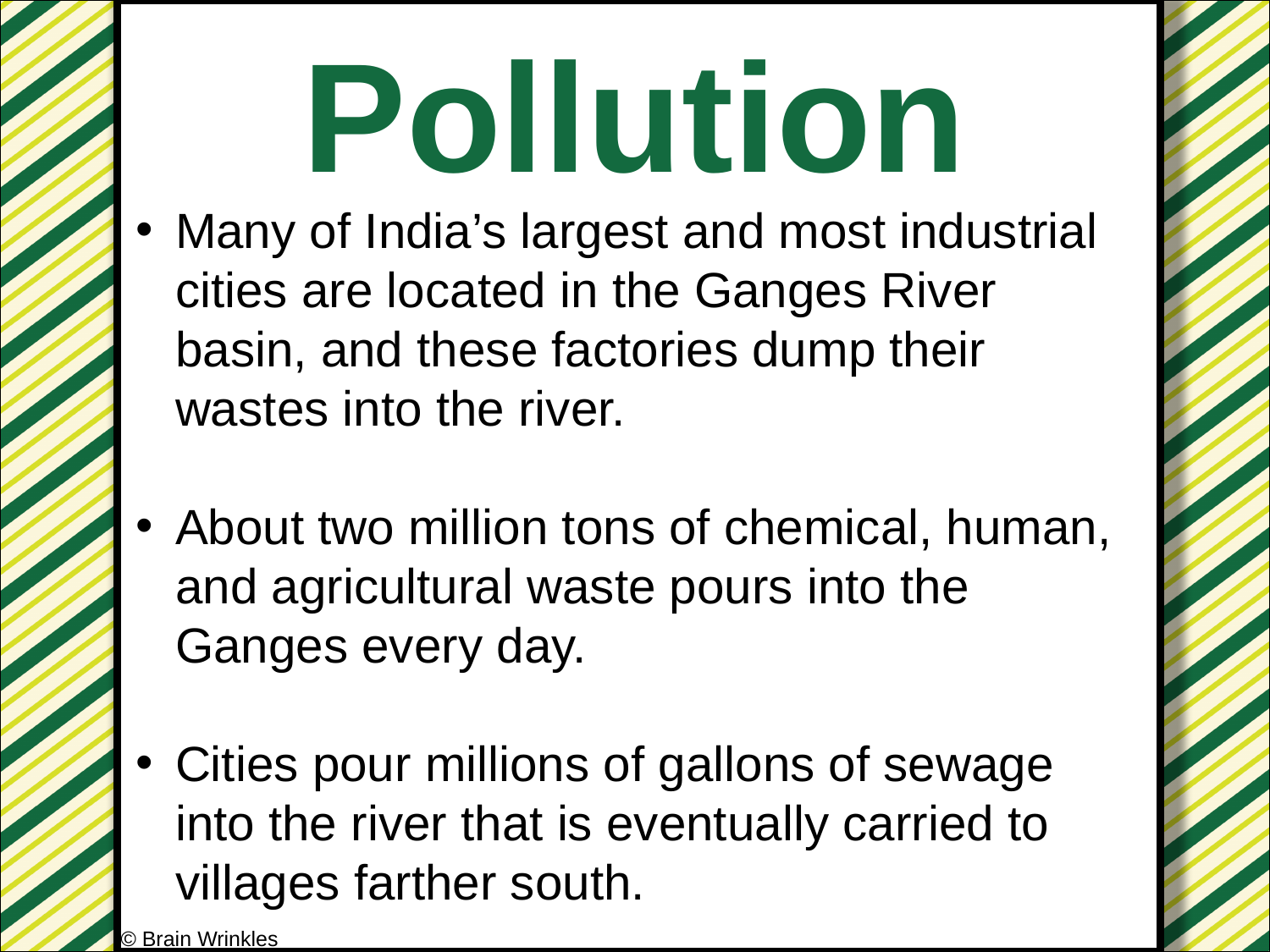

Pollution
Many of India’s largest and most industrial cities are located in the Ganges River basin, and these factories dump their wastes into the river.

About two million tons of chemical, human, and agricultural waste pours into the Ganges every day.

Cities pour millions of gallons of sewage into the river that is eventually carried to villages farther south.

© Brain Wrinkles